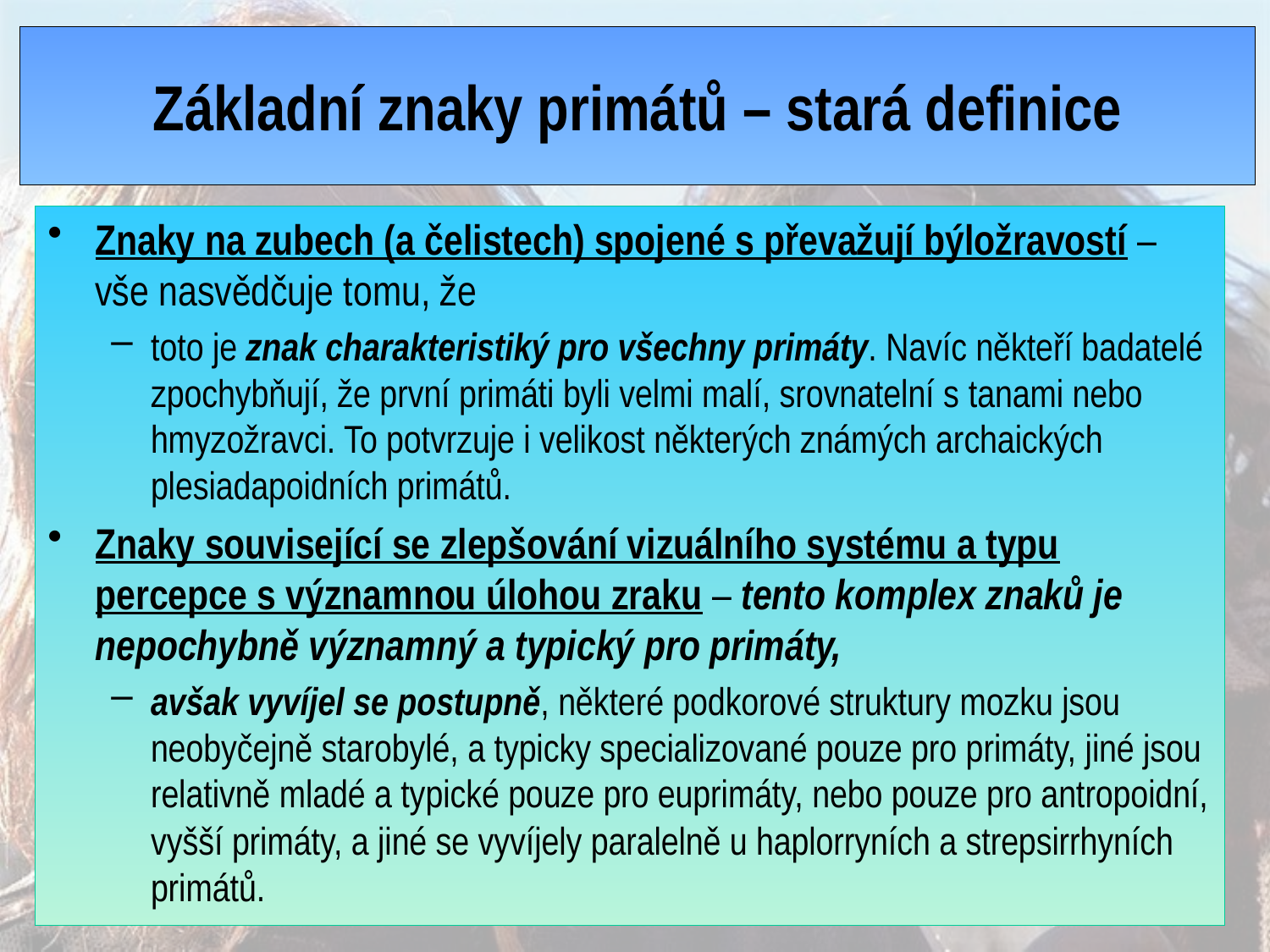

# Základní znaky primátů – stará definice
Znaky na zubech (a čelistech) spojené s převažují býložravostí – vše nasvědčuje tomu, že
toto je znak charakteristiký pro všechny primáty. Navíc někteří badatelé zpochybňují, že první primáti byli velmi malí, srovnatelní s tanami nebo hmyzožravci. To potvrzuje i velikost některých známých archaických plesiadapoidních primátů.
Znaky související se zlepšování vizuálního systému a typu percepce s významnou úlohou zraku – tento komplex znaků je nepochybně významný a typický pro primáty,
avšak vyvíjel se postupně, některé podkorové struktury mozku jsou neobyčejně starobylé, a typicky specializované pouze pro primáty, jiné jsou relativně mladé a typické pouze pro euprimáty, nebo pouze pro antropoidní, vyšší primáty, a jiné se vyvíjely paralelně u haplorryních a strepsirrhyních primátů.